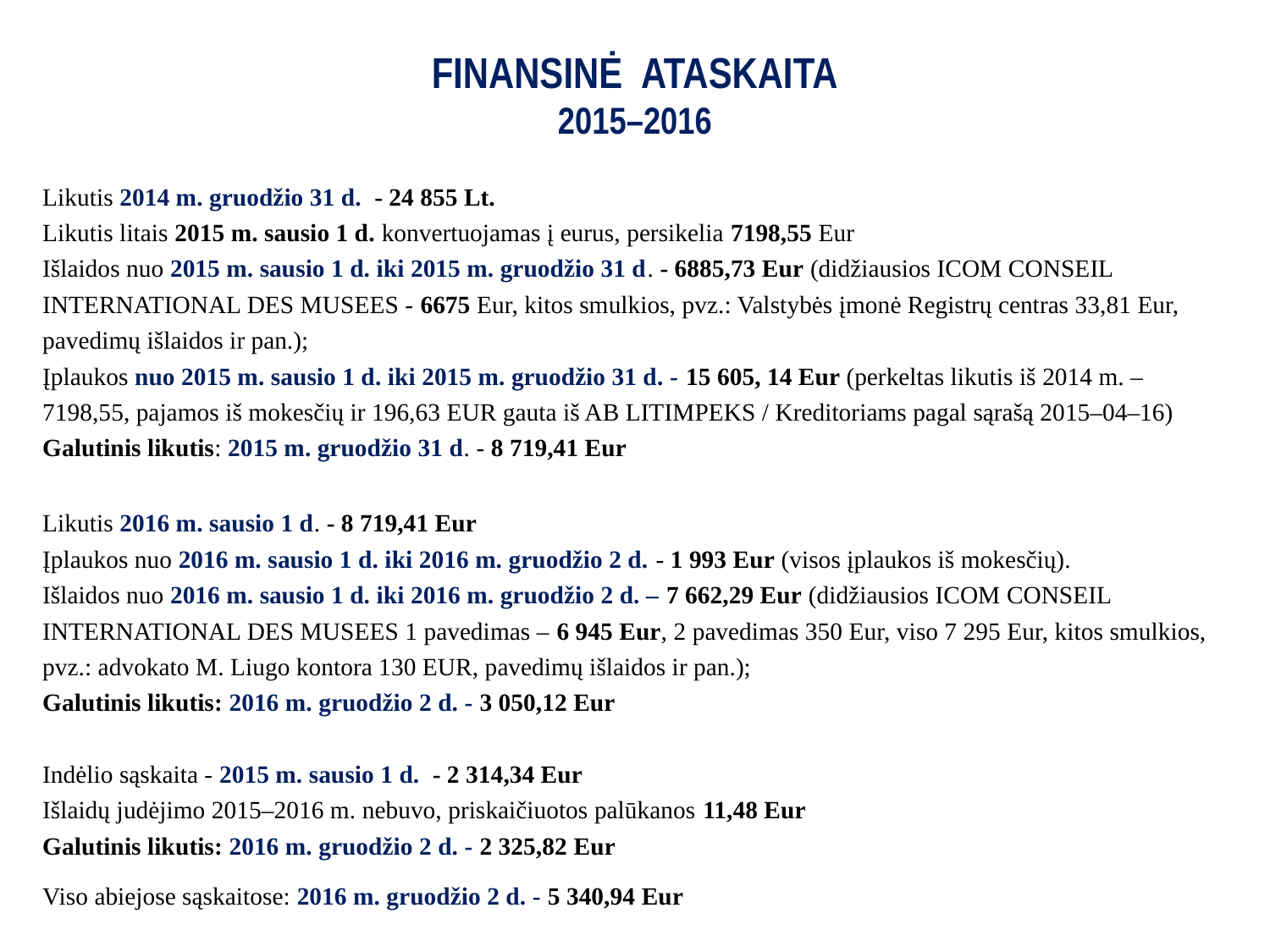

# FINANSINĖ  ATASKAITA 2015–2016
Likutis 2014 m. gruodžio 31 d.  - 24 855 Lt.
Likutis litais 2015 m. sausio 1 d. konvertuojamas į eurus, persikelia 7198,55 Eur
Išlaidos nuo 2015 m. sausio 1 d. iki 2015 m. gruodžio 31 d. - 6885,73 Eur (didžiausios ICOM CONSEIL INTERNATIONAL DES MUSEES - 6675 Eur, kitos smulkios, pvz.: Valstybės įmonė Registrų centras 33,81 Eur, pavedimų išlaidos ir pan.);
Įplaukos nuo 2015 m. sausio 1 d. iki 2015 m. gruodžio 31 d. - 15 605, 14 Eur (perkeltas likutis iš 2014 m. – 7198,55, pajamos iš mokesčių ir 196,63 EUR gauta iš AB LITIMPEKS / Kreditoriams pagal sąrašą 2015–04–16)
Galutinis likutis: 2015 m. gruodžio 31 d. - 8 719,41 Eur

Likutis 2016 m. sausio 1 d. - 8 719,41 Eur
Įplaukos nuo 2016 m. sausio 1 d. iki 2016 m. gruodžio 2 d. - 1 993 Eur (visos įplaukos iš mokesčių).
Išlaidos nuo 2016 m. sausio 1 d. iki 2016 m. gruodžio 2 d. – 7 662,29 Eur (didžiausios ICOM CONSEIL INTERNATIONAL DES MUSEES 1 pavedimas – 6 945 Eur, 2 pavedimas 350 Eur, viso 7 295 Eur, kitos smulkios, pvz.: advokato M. Liugo kontora 130 EUR, pavedimų išlaidos ir pan.);
Galutinis likutis: 2016 m. gruodžio 2 d. - 3 050,12 Eur

Indėlio sąskaita - 2015 m. sausio 1 d.  - 2 314,34 Eur
Išlaidų judėjimo 2015–2016 m. nebuvo, priskaičiuotos palūkanos 11,48 Eur
Galutinis likutis: 2016 m. gruodžio 2 d. - 2 325,82 Eur
Viso abiejose sąskaitose: 2016 m. gruodžio 2 d. - 5 340,94 Eur